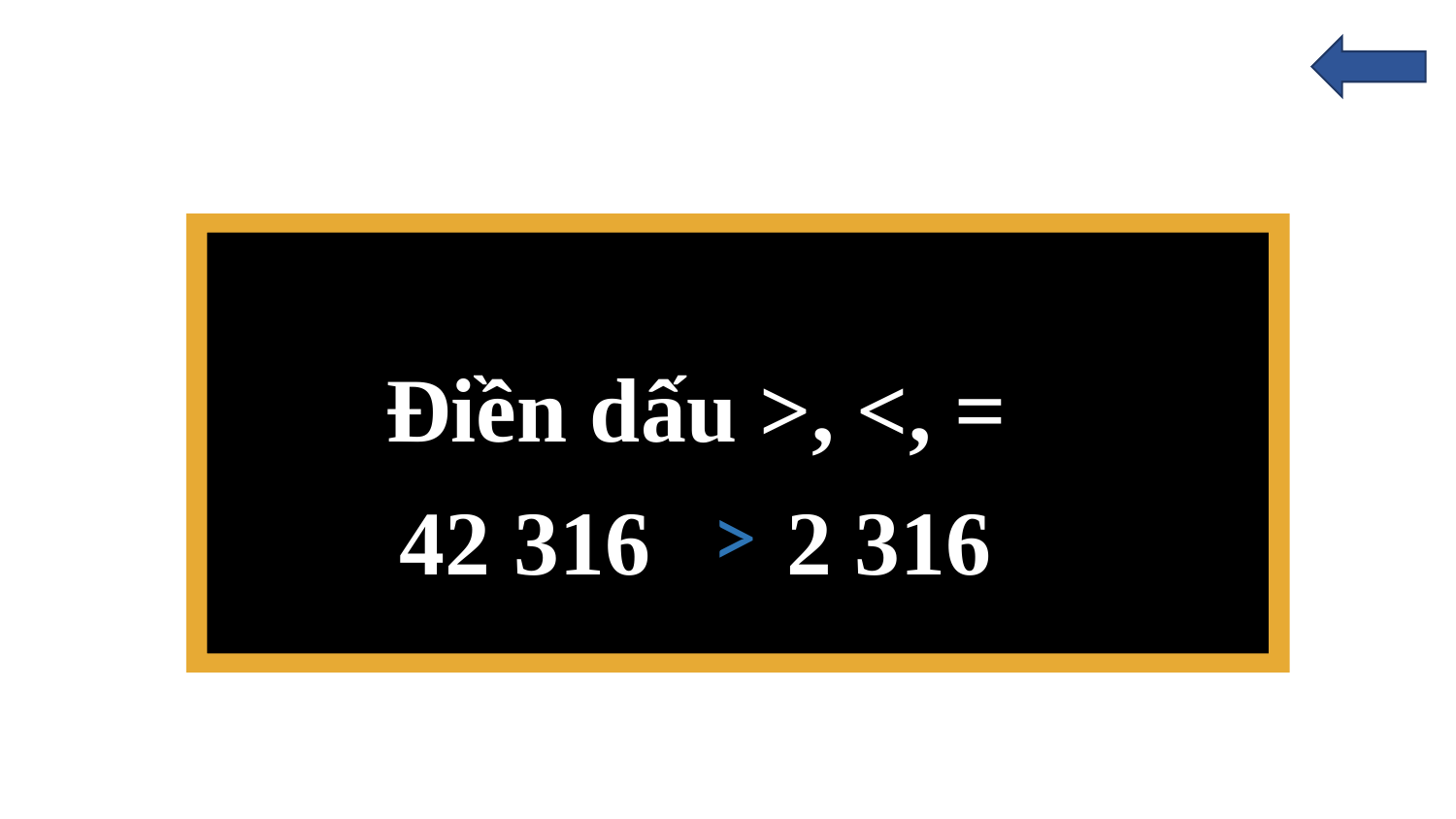

Điền dấu >, <, =
42 316   .  2 316
  >